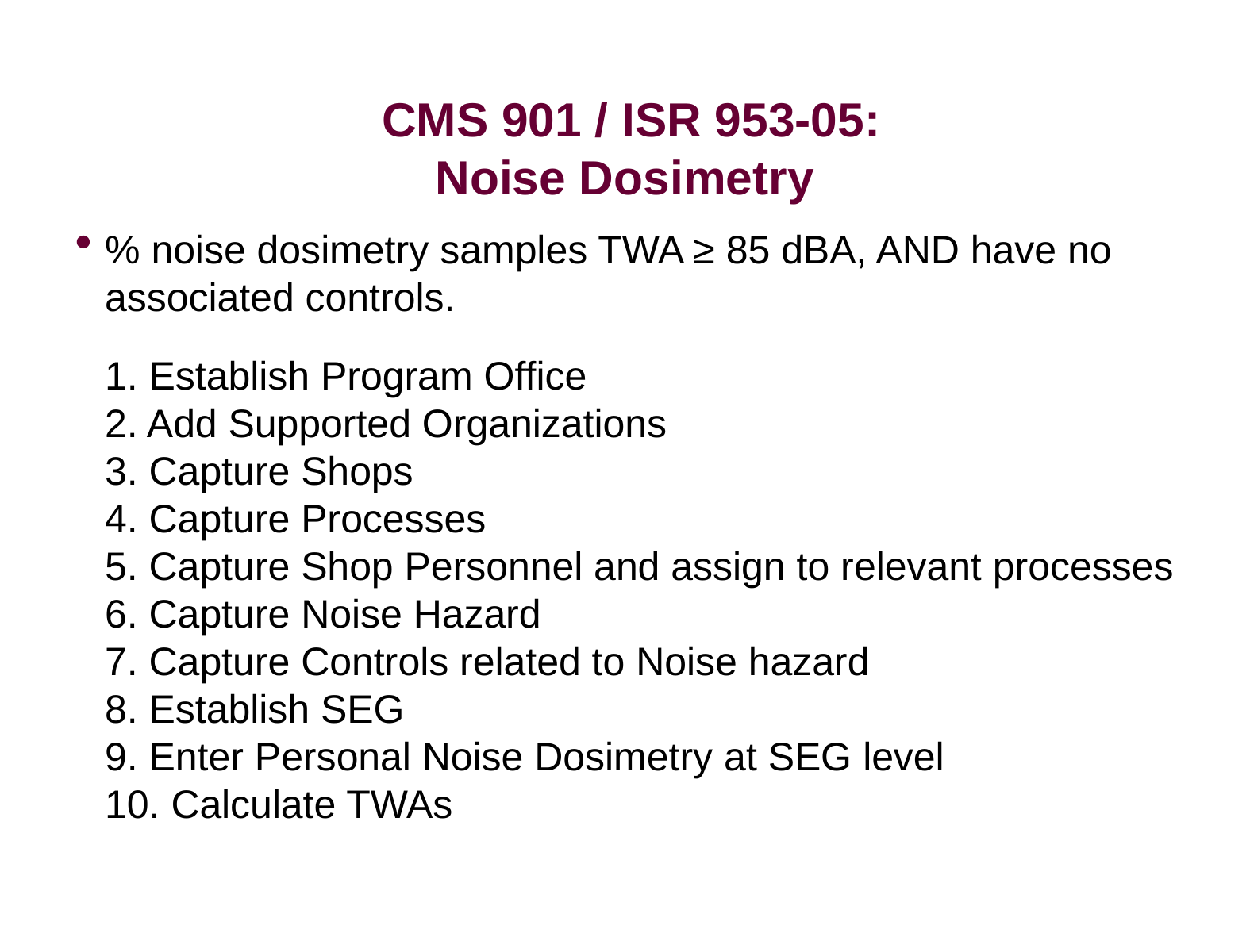

# CMS 901 / ISR 953-05: Noise Dosimetry
% noise dosimetry samples TWA ≥ 85 dBA, AND have no associated controls.

	1. Establish Program Office
2. Add Supported Organizations
3. Capture Shops
4. Capture Processes
5. Capture Shop Personnel and assign to relevant processes
6. Capture Noise Hazard
7. Capture Controls related to Noise hazard
8. Establish SEG
9. Enter Personal Noise Dosimetry at SEG level
10. Calculate TWAs